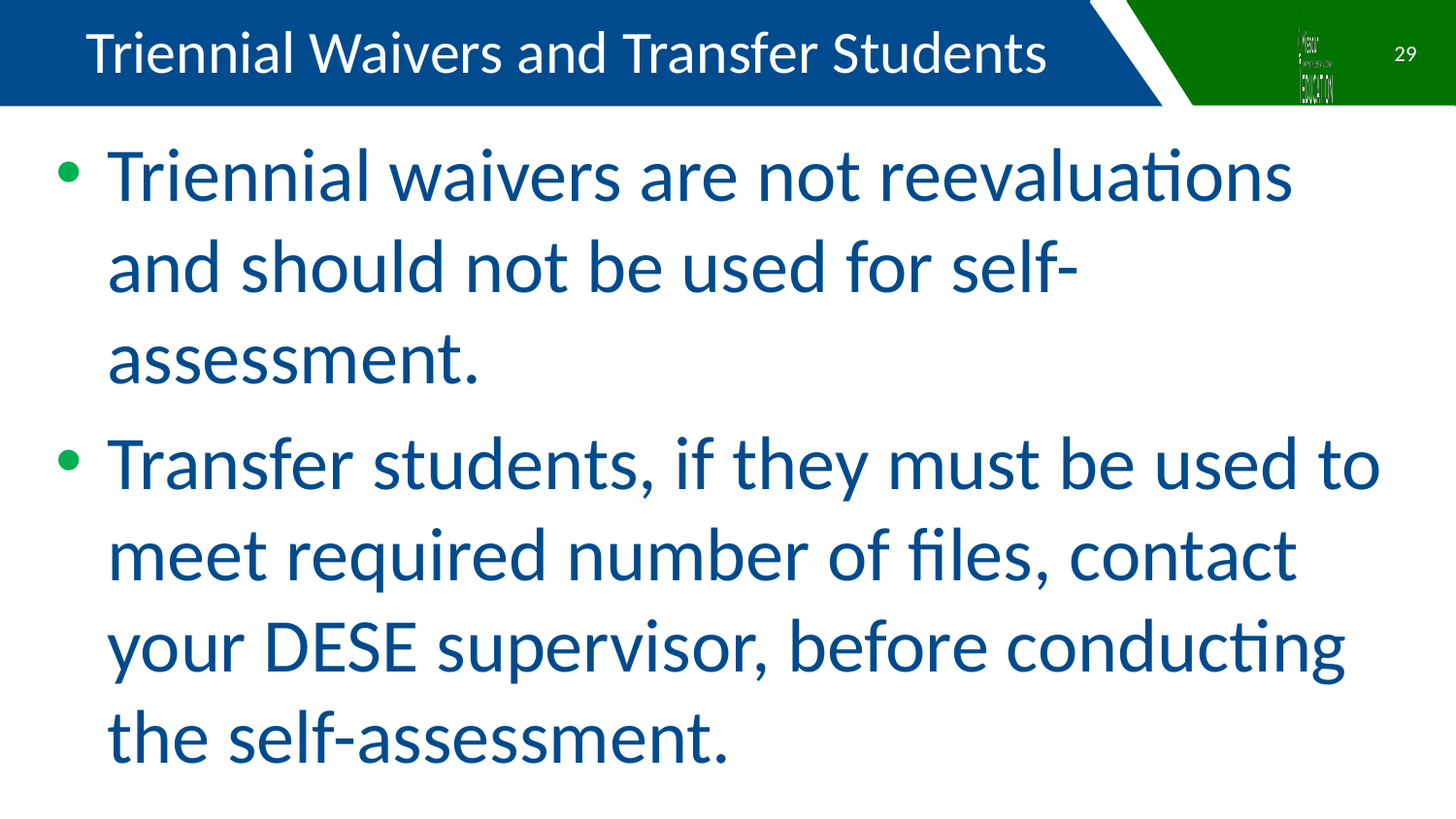

Triennial Waivers and Transfer Students
29
Triennial waivers are not reevaluations and should not be used for self-assessment.
Transfer students, if they must be used to meet required number of files, contact your DESE supervisor, before conducting the self-assessment.